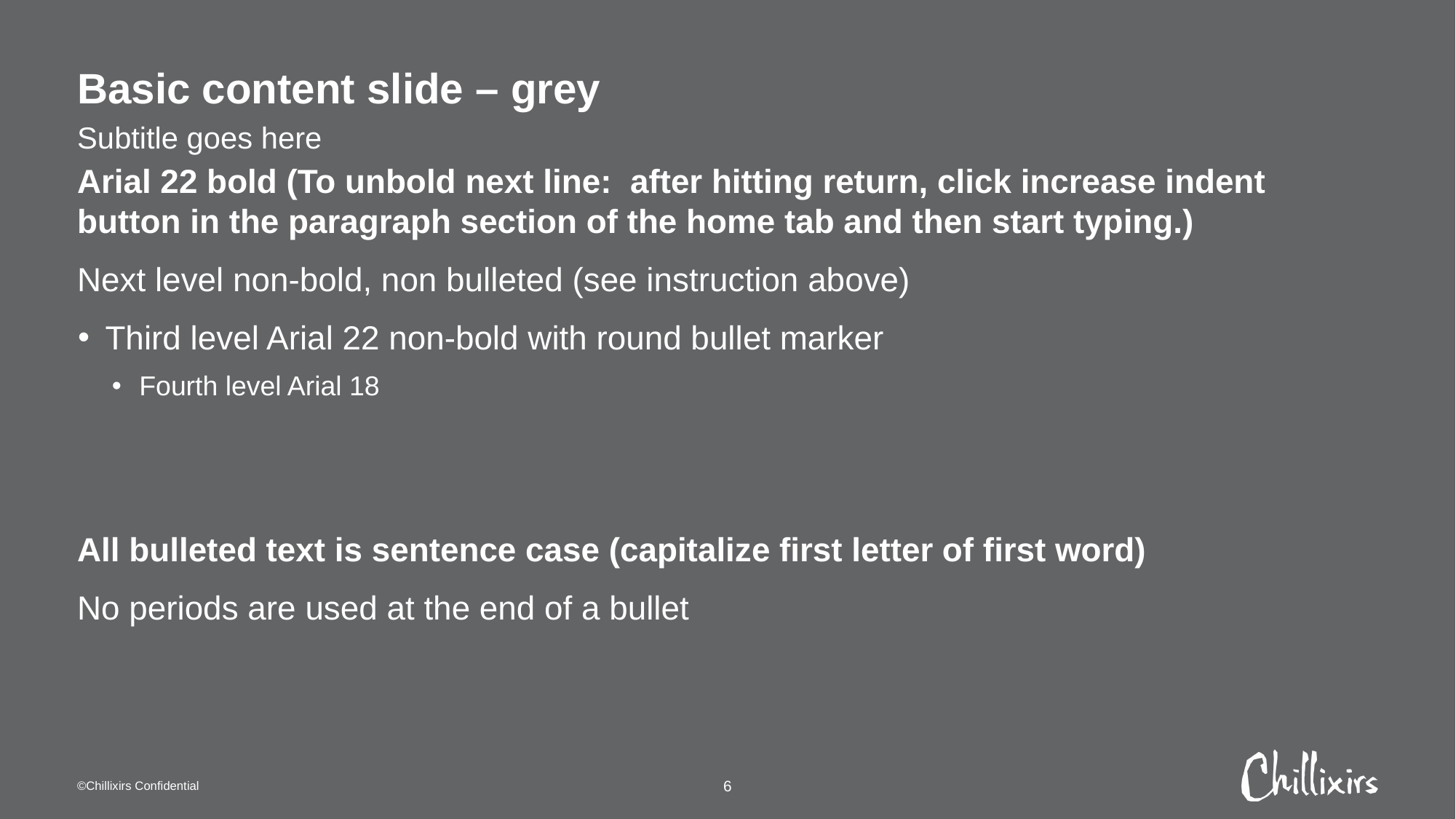

# Basic content slide – grey
Subtitle goes here
Arial 22 bold (To unbold next line:  after hitting return, click increase indent button in the paragraph section of the home tab and then start typing.)
Next level non-bold, non bulleted (see instruction above)
Third level Arial 22 non-bold with round bullet marker
Fourth level Arial 18

All bulleted text is sentence case (capitalize first letter of first word)
No periods are used at the end of a bullet

©Chillixirs Confidential
6